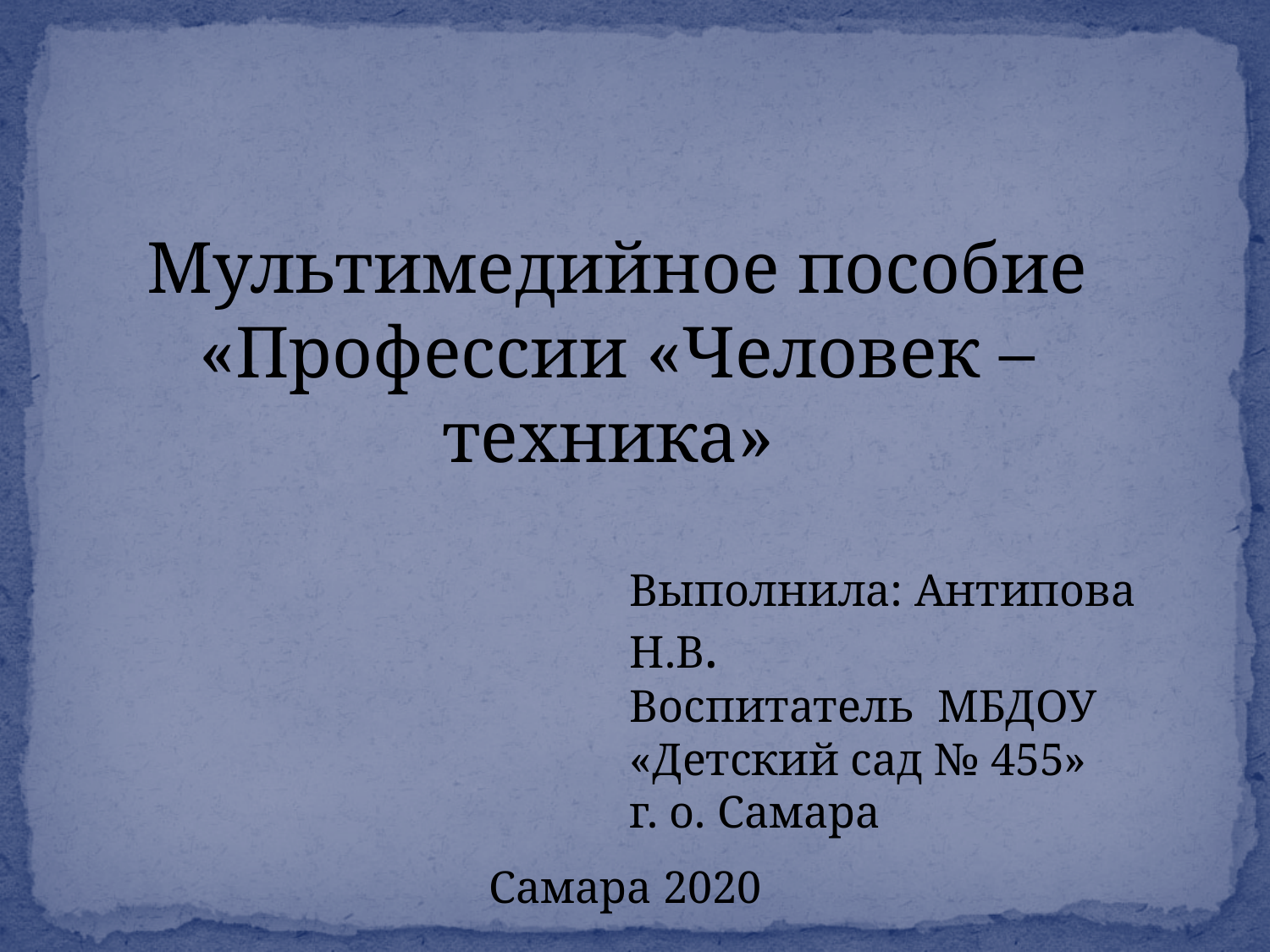

Мультимедийное пособие
«Профессии «Человек – техника»
Выполнила: Антипова Н.В.
Воспитатель  МБДОУ «Детский сад № 455»
г. о. Самара
Самара 2020